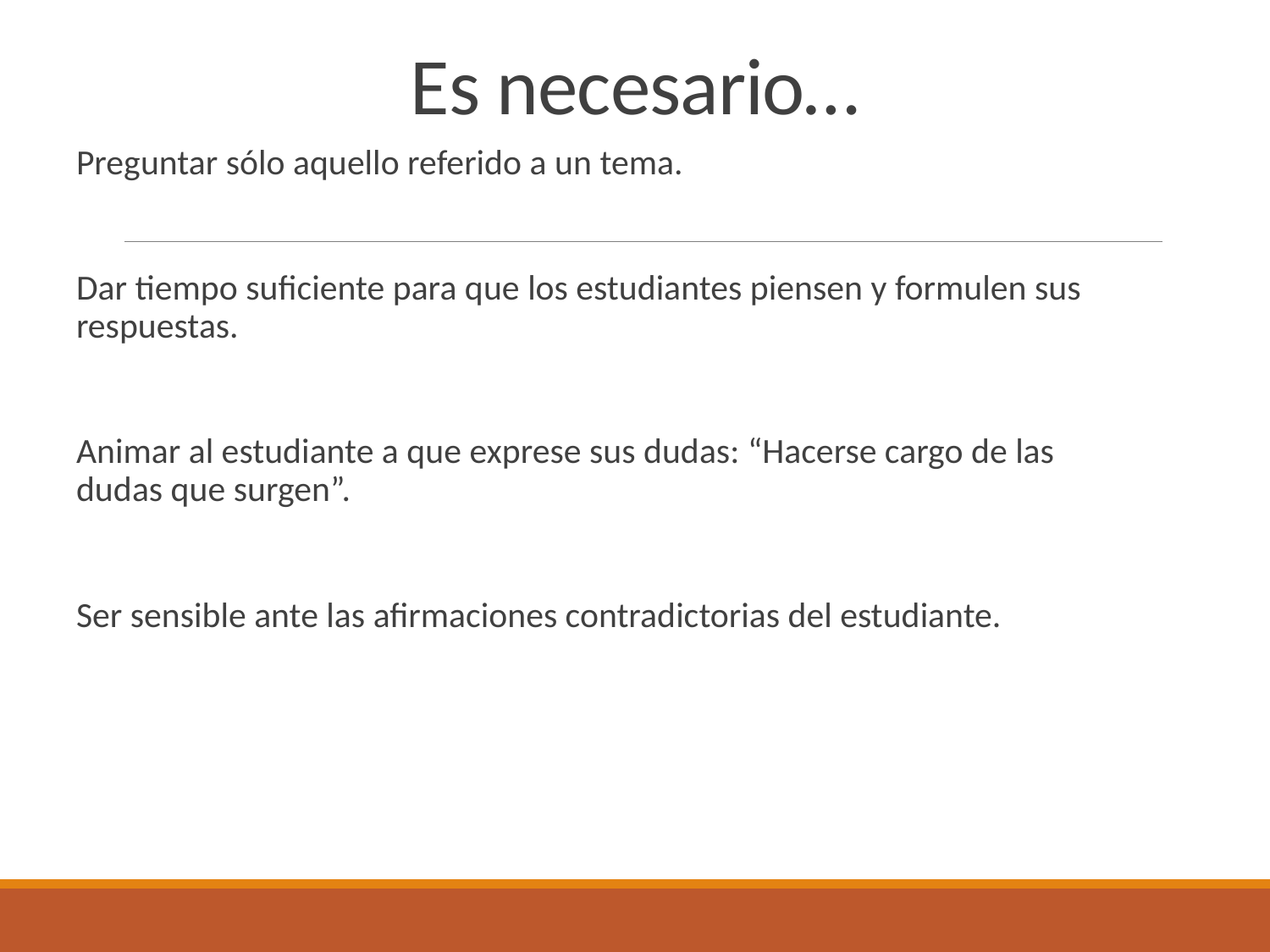

# Es necesario…
Preguntar sólo aquello referido a un tema.

Dar tiempo suficiente para que los estudiantes piensen y formulen sus respuestas.

Animar al estudiante a que exprese sus dudas: “Hacerse cargo de las dudas que surgen”.

Ser sensible ante las afirmaciones contradictorias del estudiante.